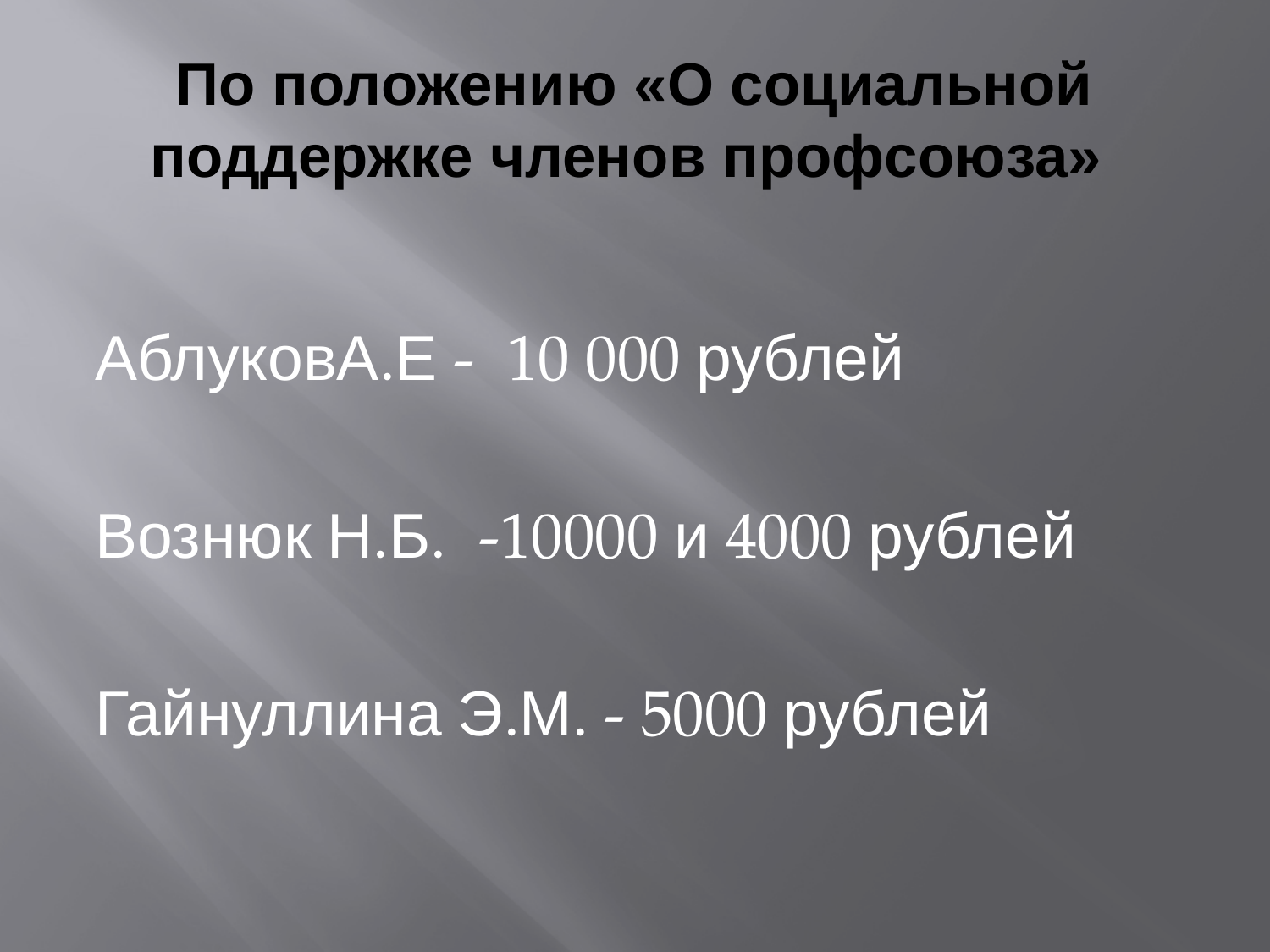

# По положению «О социальной поддержке членов профсоюза»

АблуковА.Е -  10 000 рублей

Вознюк Н.Б.  -10000 и 4000 рублей

Гайнуллина Э.М. - 5000 рублей